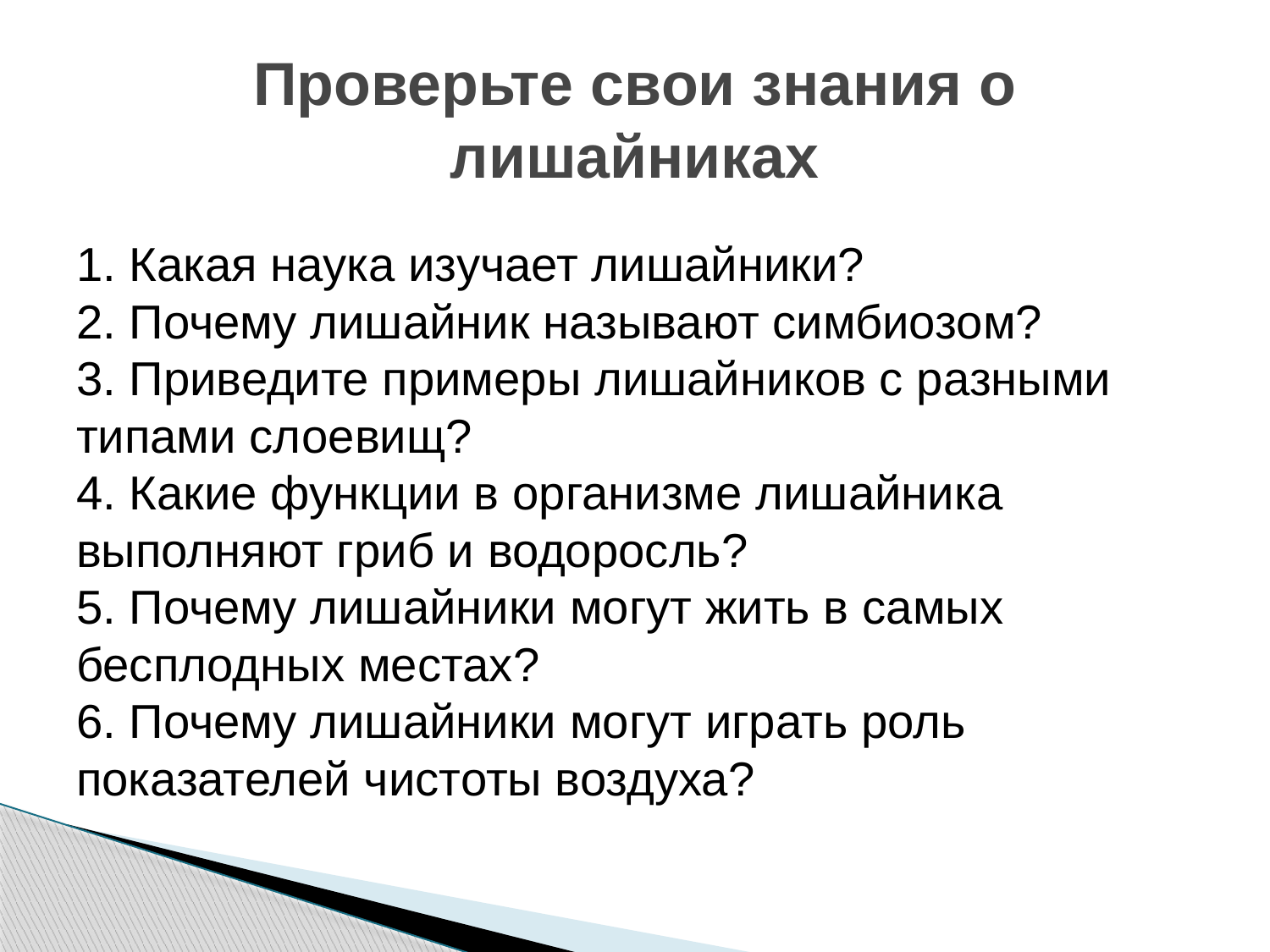

# Проверьте свои знания о лишайниках
1. Какая наука изучает лишайники?
2. Почему лишайник называют симбиозом?
3. Приведите примеры лишайников с разными типами слоевищ?
4. Какие функции в организме лишайника выполняют гриб и водоросль?
5. Почему лишайники могут жить в самых бесплодных местах?
6. Почему лишайники могут играть роль показателей чистоты воздуха?